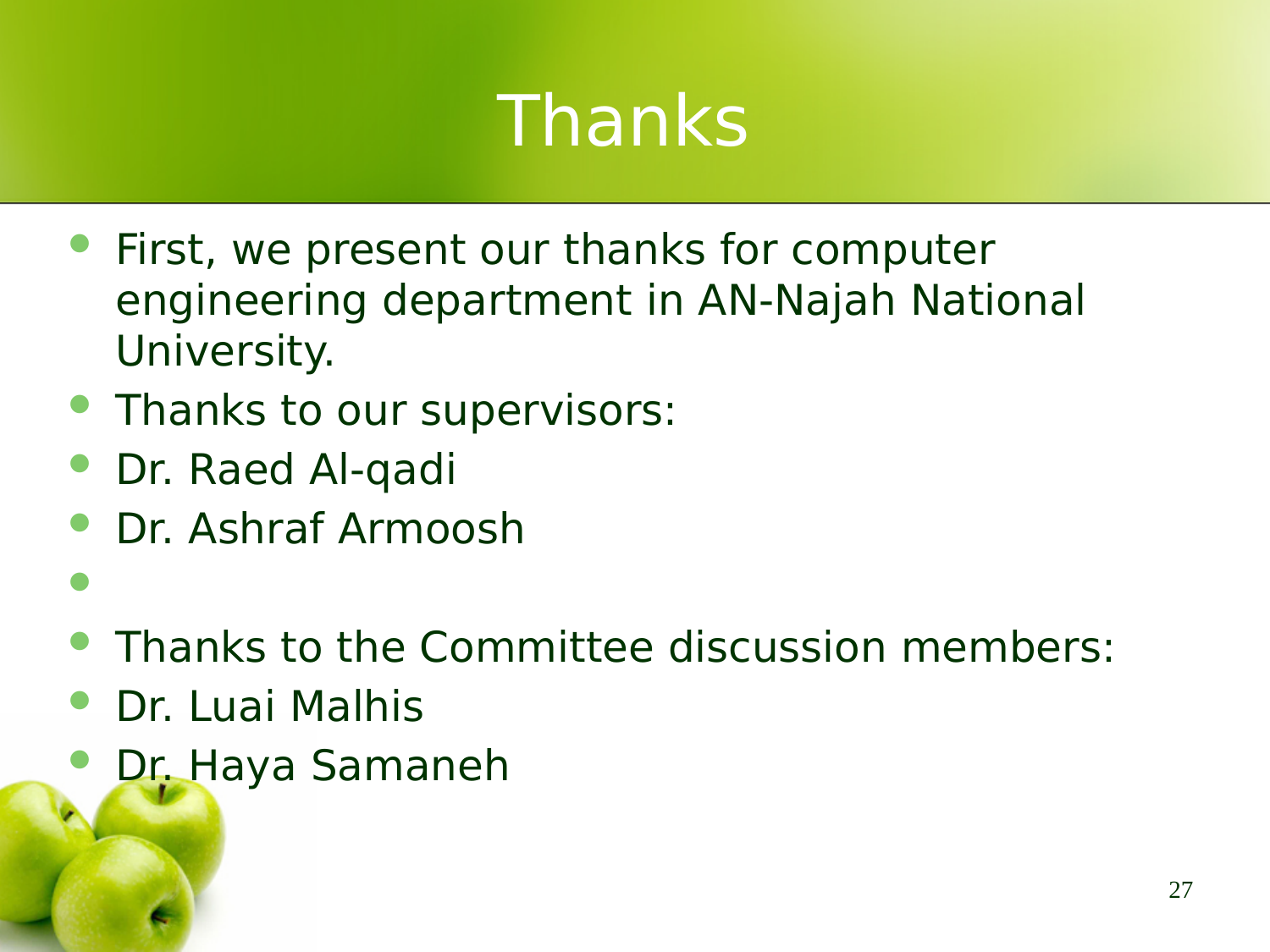

# Thanks
First, we present our thanks for computer engineering department in AN-Najah National University.
Thanks to our supervisors:
Dr. Raed Al-qadi
Dr. Ashraf Armoosh

Thanks to the Committee discussion members:
Dr. Luai Malhis
Dr. Haya Samaneh

27